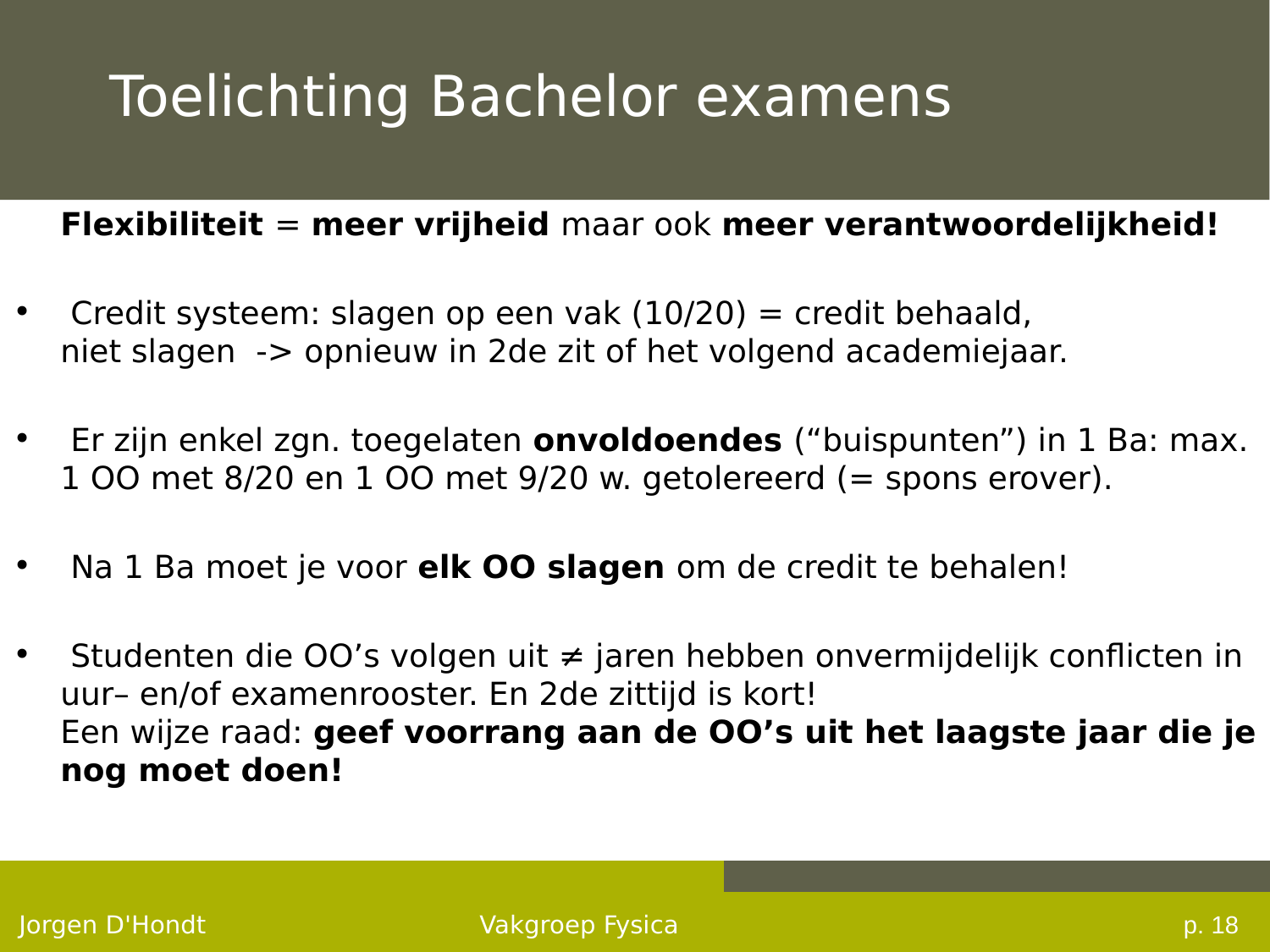

# Toelichting Bachelor examens
Flexibiliteit = meer vrijheid maar ook meer verantwoordelijkheid!

 Credit systeem: slagen op een vak (10/20) = credit behaald,
niet slagen  -> opnieuw in 2de zit of het volgend academiejaar.

 Er zijn enkel zgn. toegelaten onvoldoendes (“buispunten”) in 1 Ba: max. 1 OO met 8/20 en 1 OO met 9/20 w. getolereerd (= spons erover).

 Na 1 Ba moet je voor elk OO slagen om de credit te behalen!

 Studenten die OO’s volgen uit ≠ jaren hebben onvermijdelijk conflicten in uur– en/of examenrooster. En 2de zittijd is kort!
Een wijze raad: geef voorrang aan de OO’s uit het laagste jaar die je nog moet doen!

p. 18
Jorgen D'Hondt                                   Vakgroep Fysica